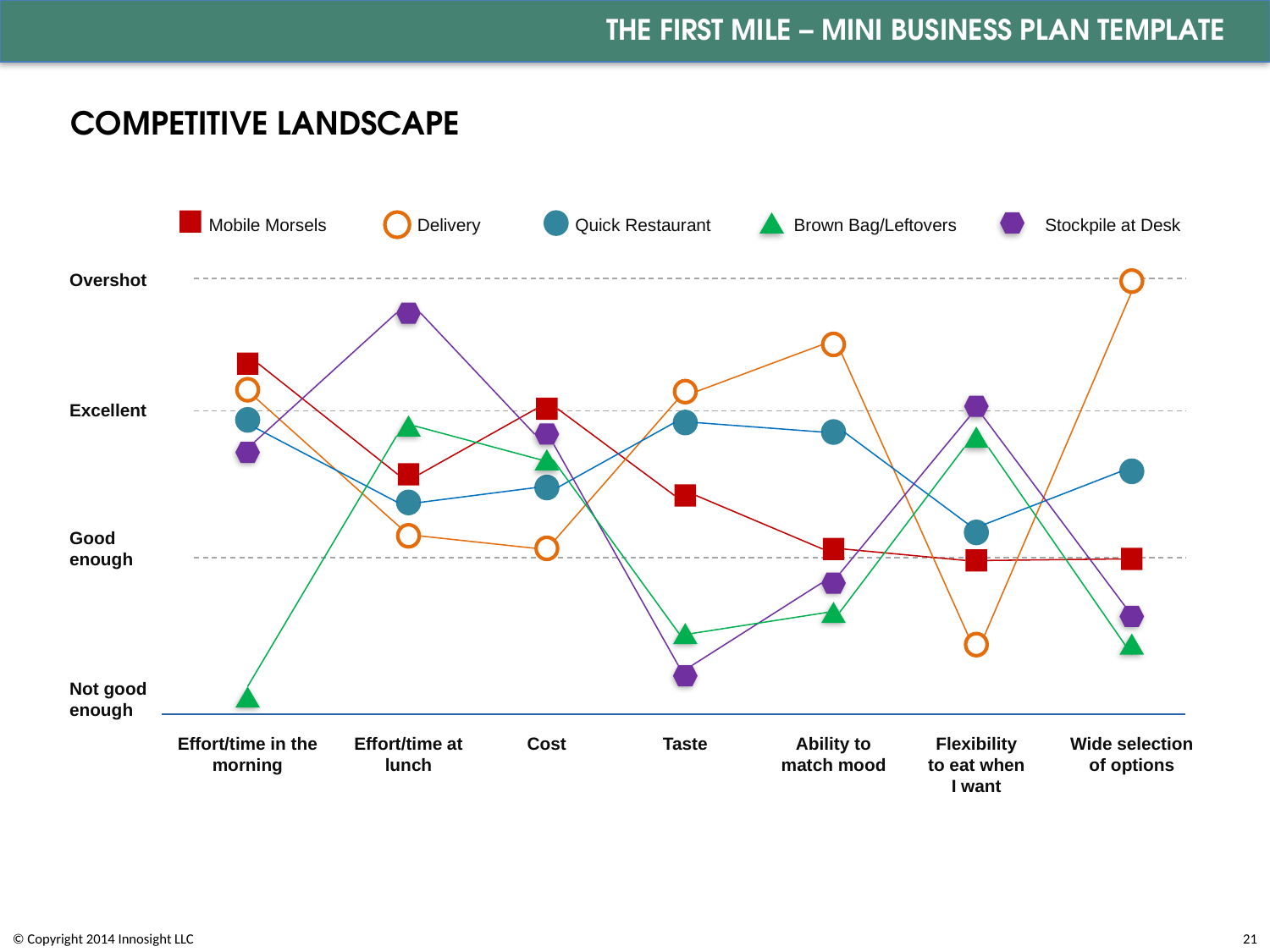

THE FIRST MILE – MINI BUSINESS PLAN TEMPLATE
COMPETITIVE LANDSCAPE
Mobile Morsels
Delivery
Quick Restaurant
Brown Bag/Leftovers
Stockpile at Desk

Overshot

Excellent

Good enough

Not good enough

Effort/time in the morning
Effort/time at lunch
Cost
Taste
Ability to match mood
Flexibility to eat when I want
Wide selection of options
© Copyright 2014 Innosight LLC

21